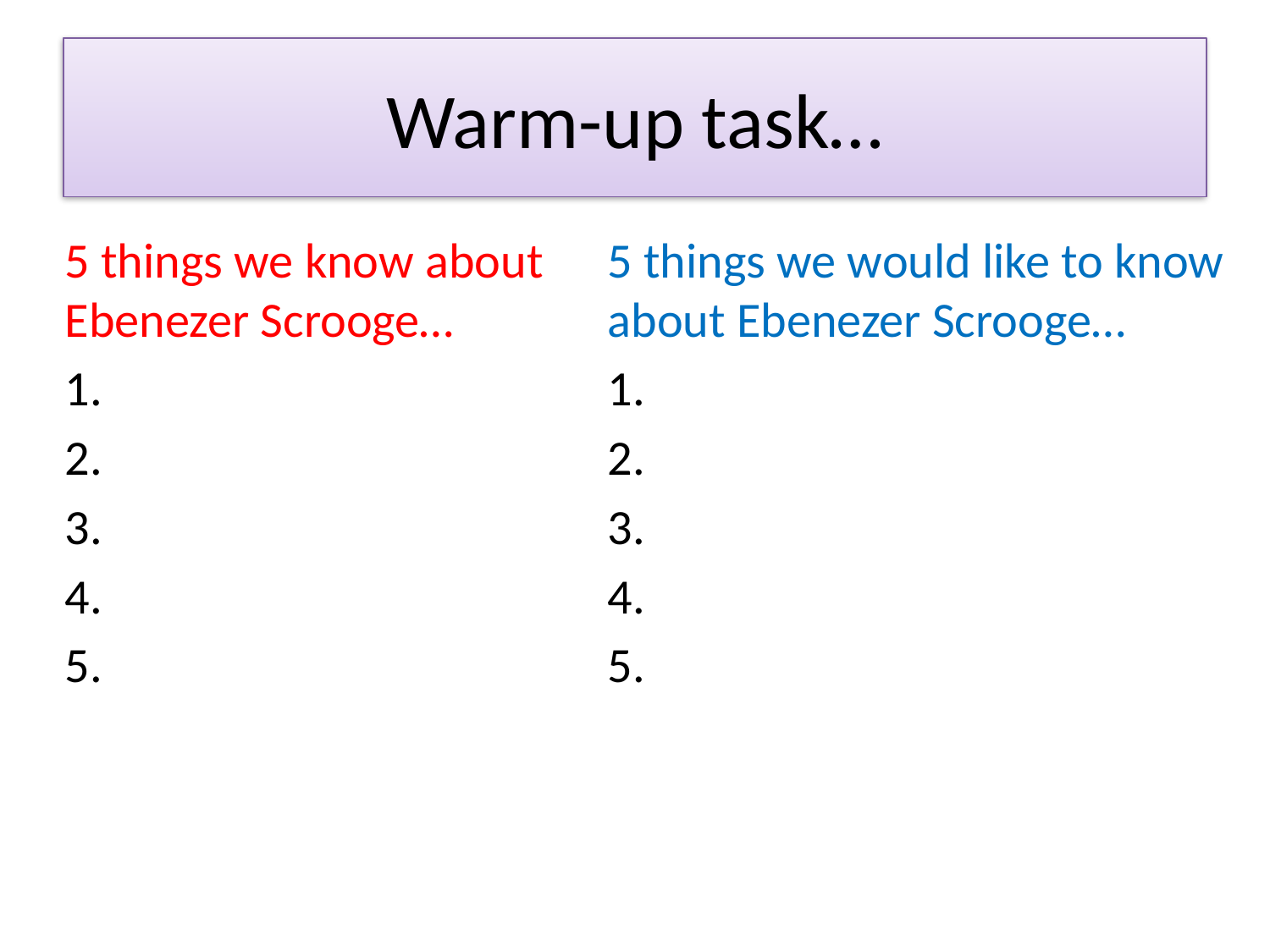

# Warm-up task…
5 things we know about Ebenezer Scrooge…

5 things we would like to know about Ebenezer Scrooge…